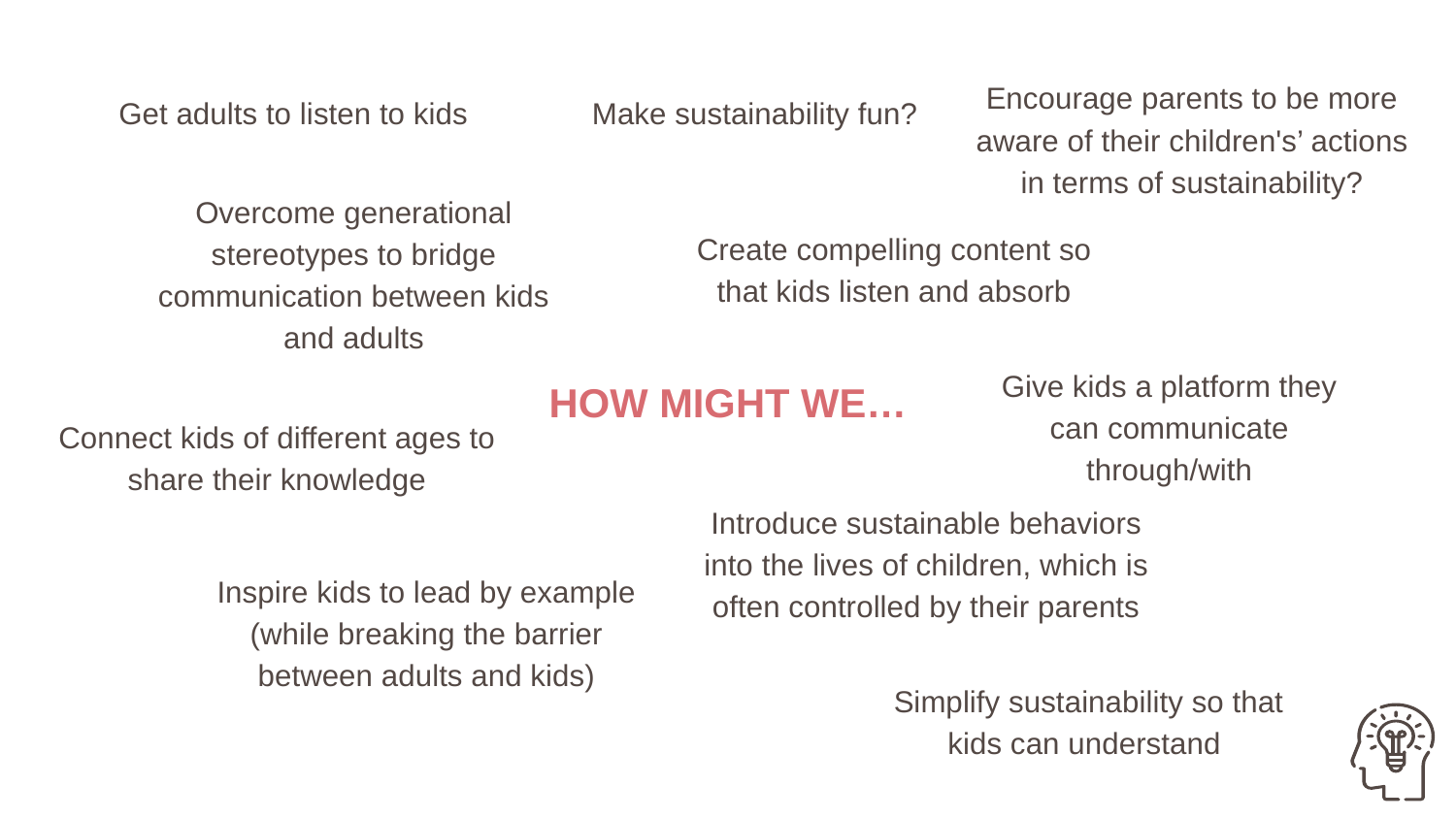

Encourage parents to be more aware of their children's’ actions in terms of sustainability?
Get adults to listen to kids
Make sustainability fun?
Overcome generational stereotypes to bridge communication between kids and adults
Create compelling content so that kids listen and absorb
Give kids a platform they can communicate through/with
HOW MIGHT WE…
Connect kids of different ages to share their knowledge
Introduce sustainable behaviors into the lives of children, which is often controlled by their parents
Inspire kids to lead by example (while breaking the barrier between adults and kids)
Simplify sustainability so that kids can understand